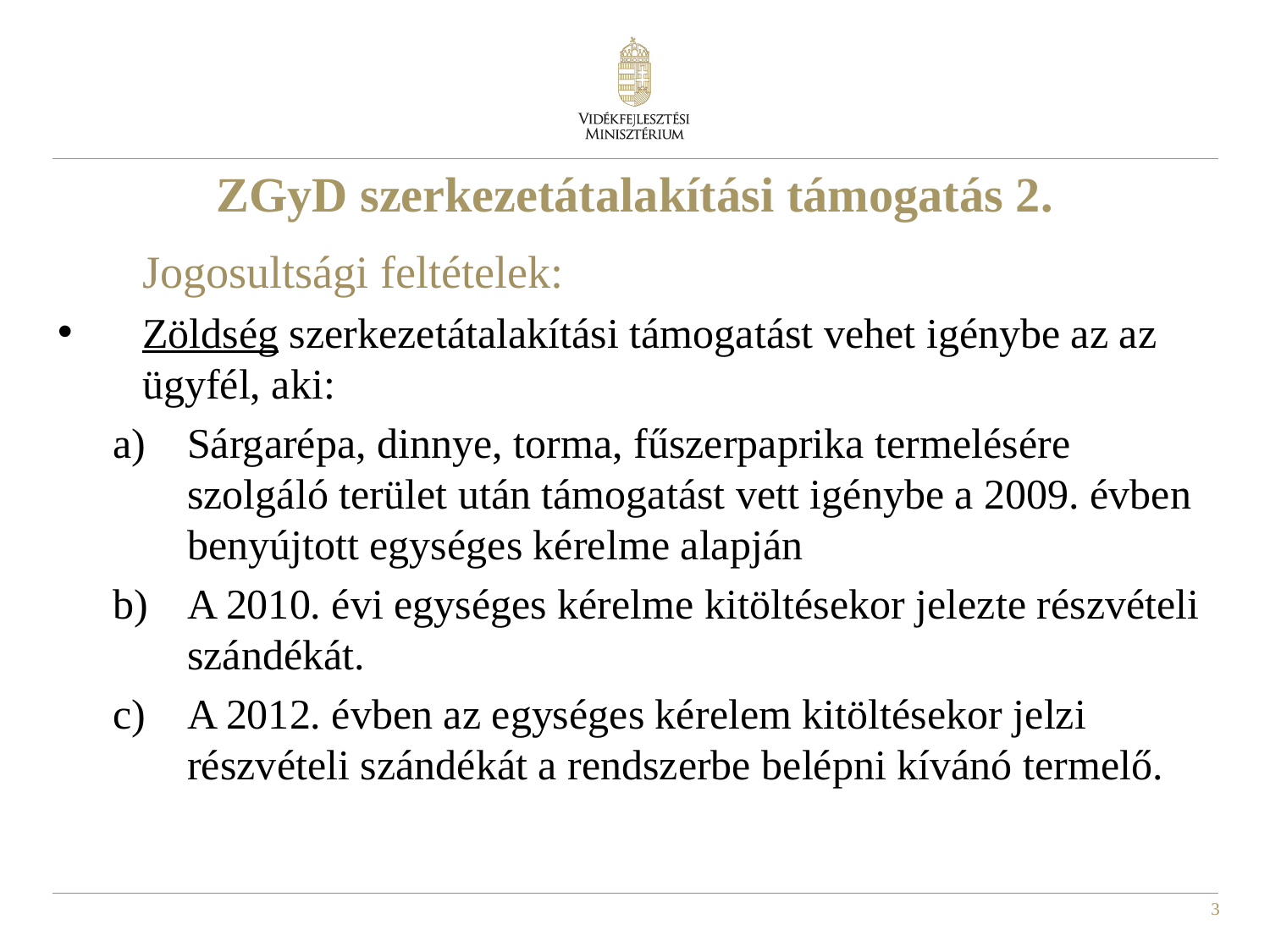

ZGyD szerkezetátalakítási támogatás 2.
	Jogosultsági feltételek:
Zöldség szerkezetátalakítási támogatást vehet igénybe az az ügyfél, aki:
Sárgarépa, dinnye, torma, fűszerpaprika termelésére szolgáló terület után támogatást vett igénybe a 2009. évben benyújtott egységes kérelme alapján
A 2010. évi egységes kérelme kitöltésekor jelezte részvételi szándékát.
A 2012. évben az egységes kérelem kitöltésekor jelzi részvételi szándékát a rendszerbe belépni kívánó termelő.